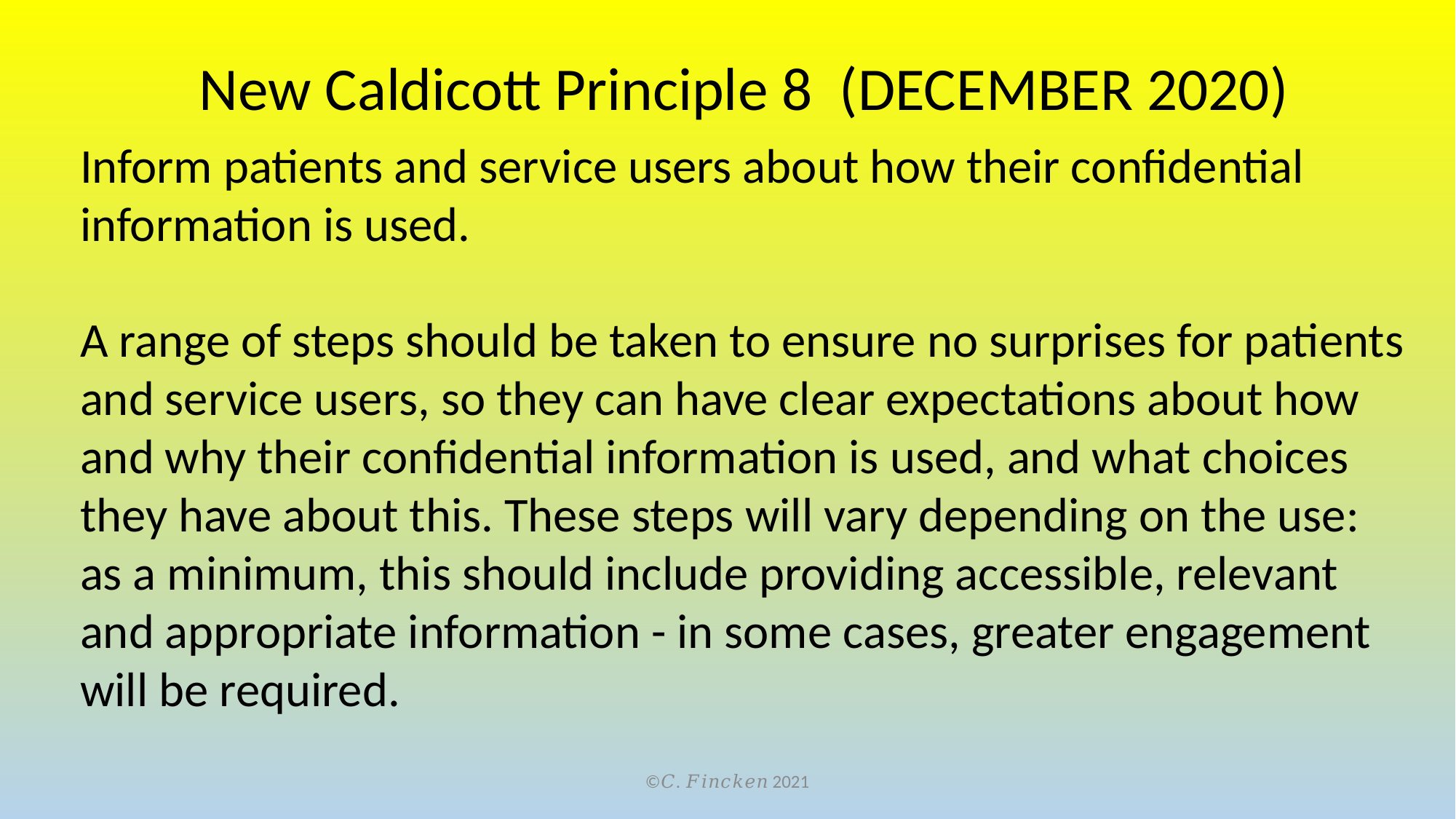

New Caldicott Principle 8  (DECEMBER 2020)
Inform patients and service users about how their confidential information is used.

A range of steps should be taken to ensure no surprises for patients and service users, so they can have clear expectations about how and why their confidential information is used, and what choices they have about this. These steps will vary depending on the use: as a minimum, this should include providing accessible, relevant and appropriate information - in some cases, greater engagement will be required.
©𝐶. 𝐹𝑖𝑛𝑐𝑘𝑒𝑛 2021